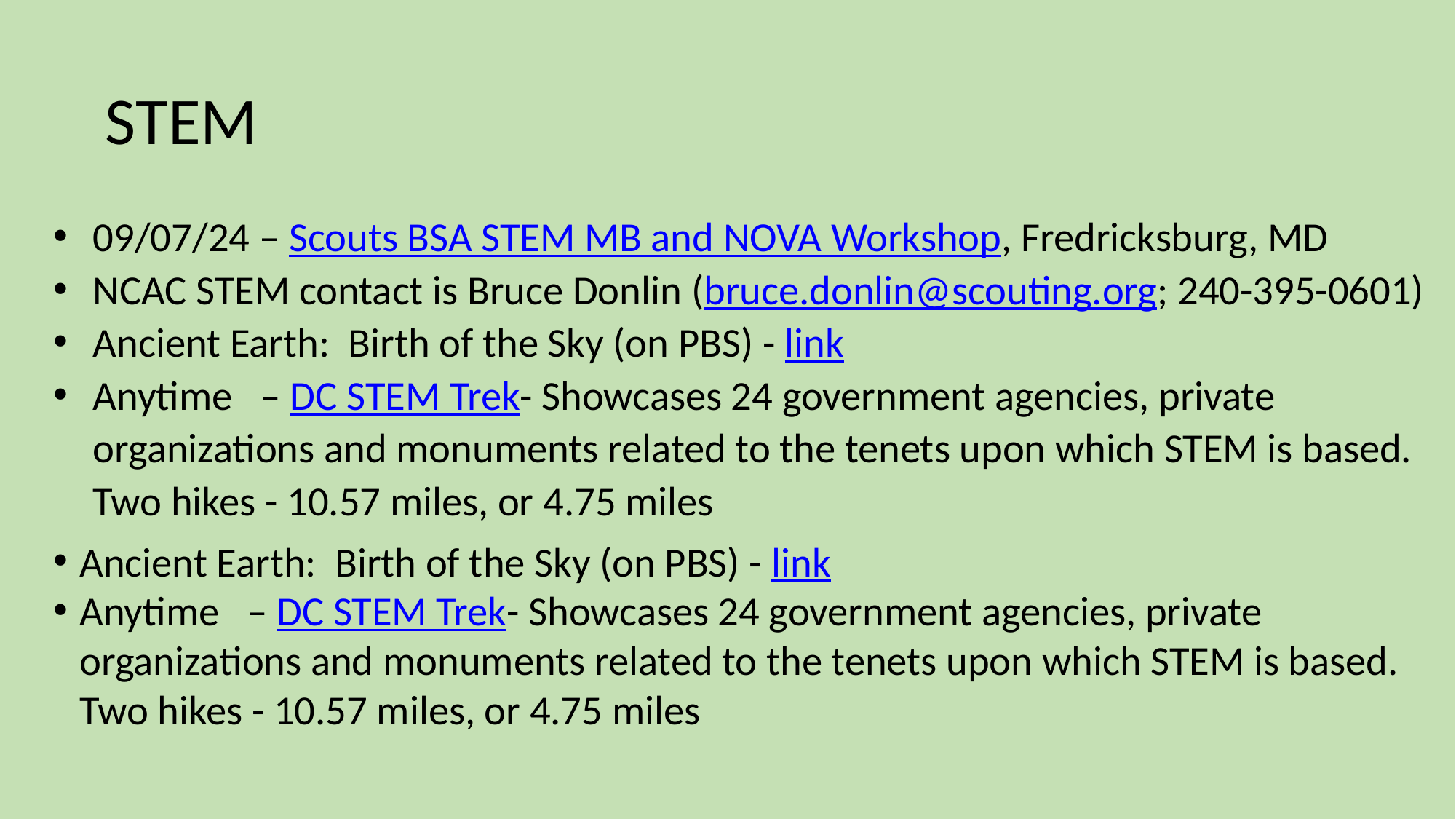

# STEM
09/07/24 – Scouts BSA STEM MB and NOVA Workshop, Fredricksburg, MD
NCAC STEM contact is Bruce Donlin (bruce.donlin@scouting.org; 240-395-0601)
Ancient Earth:  Birth of the Sky (on PBS) - link
Anytime   – DC STEM Trek- Showcases 24 government agencies, private organizations and monuments related to the tenets upon which STEM is based.  Two hikes - 10.57 miles, or 4.75 miles
Ancient Earth:  Birth of the Sky (on PBS) - link
Anytime   – DC STEM Trek- Showcases 24 government agencies, private organizations and monuments related to the tenets upon which STEM is based.  Two hikes - 10.57 miles, or 4.75 miles